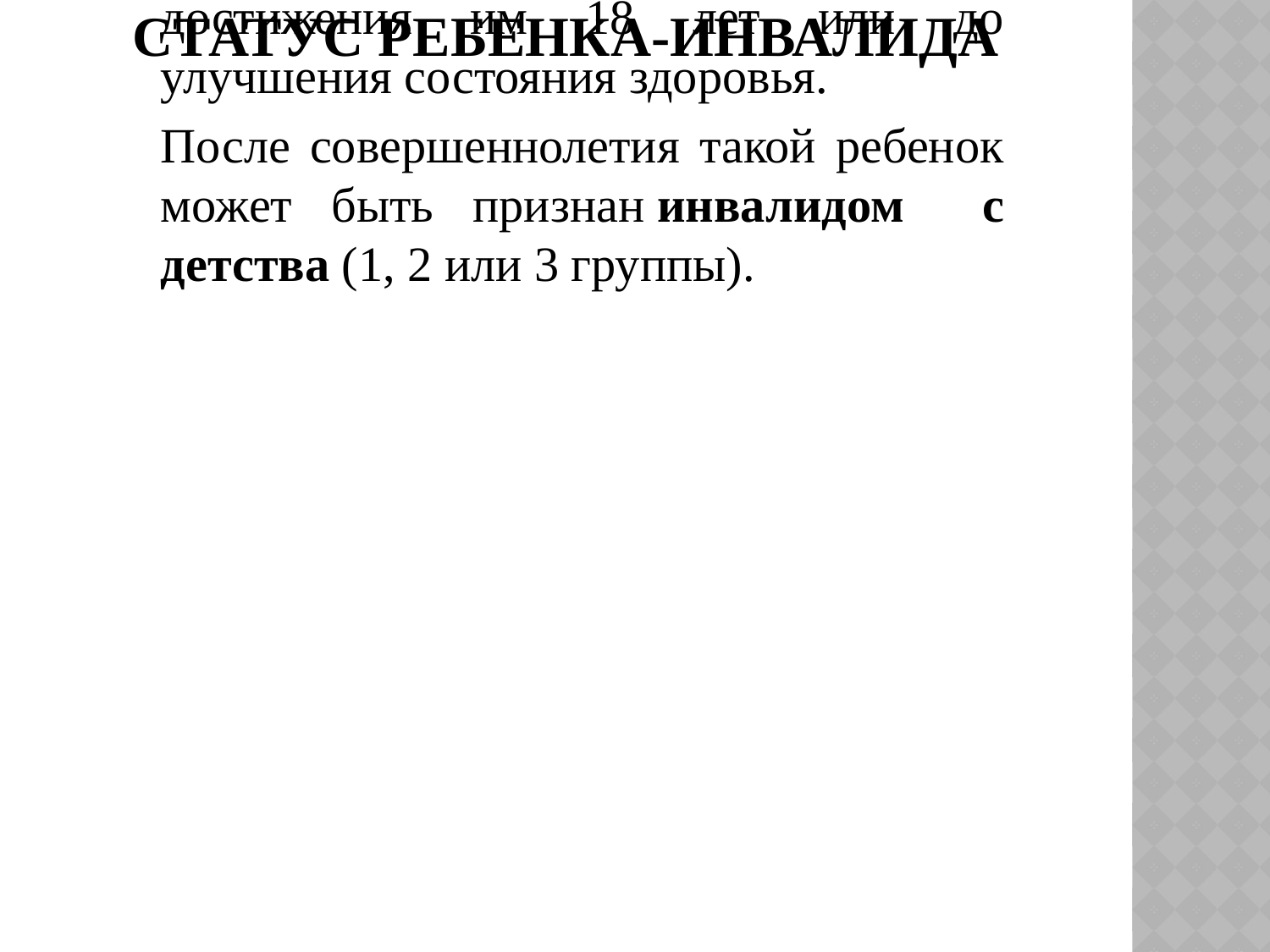

В отличие от взрослых, в отношении детей не устанавливается группа инвалидности!
Статус ребенка-инвалида устанавливается до достижения им 18 лет или до улучшения состояния здоровья.
После совершеннолетия такой ребенок может быть признан инвалидом  с детства (1, 2 или 3 группы).

Статус ребенка-инвалида